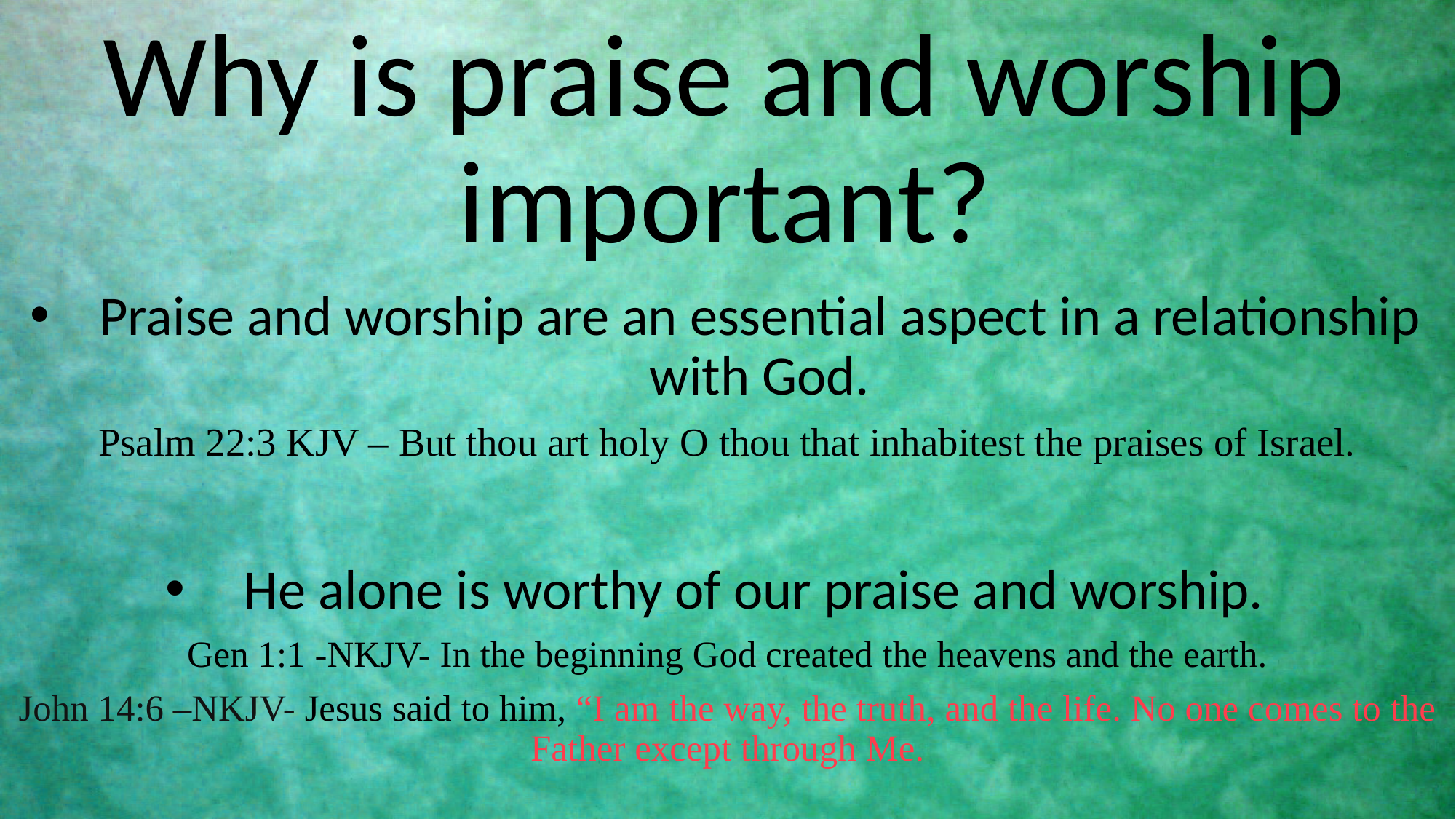

# Why is praise and worship important?
Praise and worship are an essential aspect in a relationship with God.
Psalm 22:3 KJV – But thou art holy O thou that inhabitest the praises of Israel.

He alone is worthy of our praise and worship.
Gen 1:1 -NKJV- In the beginning God created the heavens and the earth.
John 14:6 –NKJV- Jesus said to him, “I am the way, the truth, and the life. No one comes to the Father except through Me.